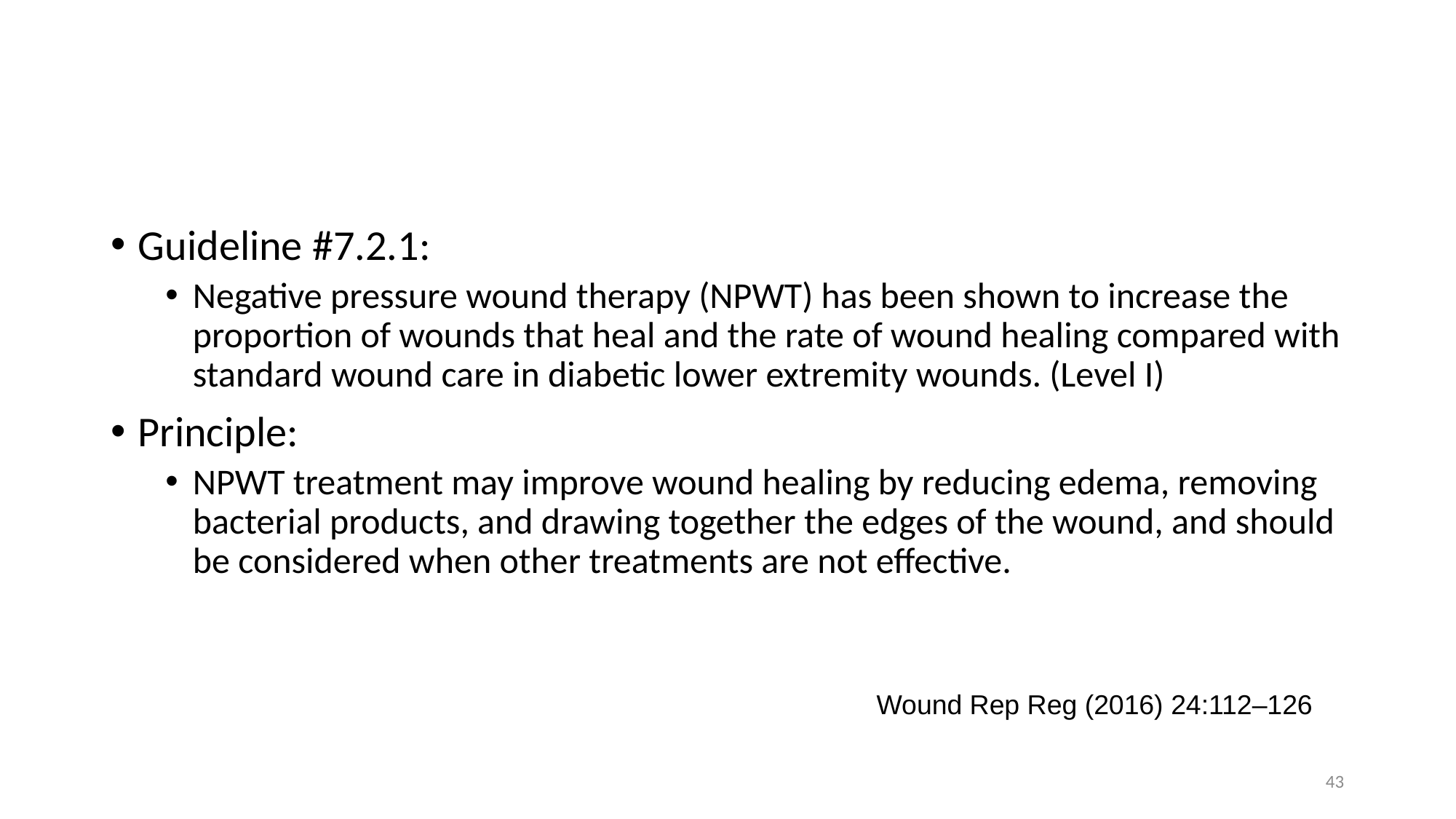

#
Guideline #7.2.1:
Negative pressure wound therapy (NPWT) has been shown to increase the proportion of wounds that heal and the rate of wound healing compared with standard wound care in diabetic lower extremity wounds. (Level I)
Principle:
NPWT treatment may improve wound healing by reducing edema, removing bacterial products, and drawing together the edges of the wound, and should be considered when other treatments are not effective.

Wound Rep Reg (2016) 24:112–126
43